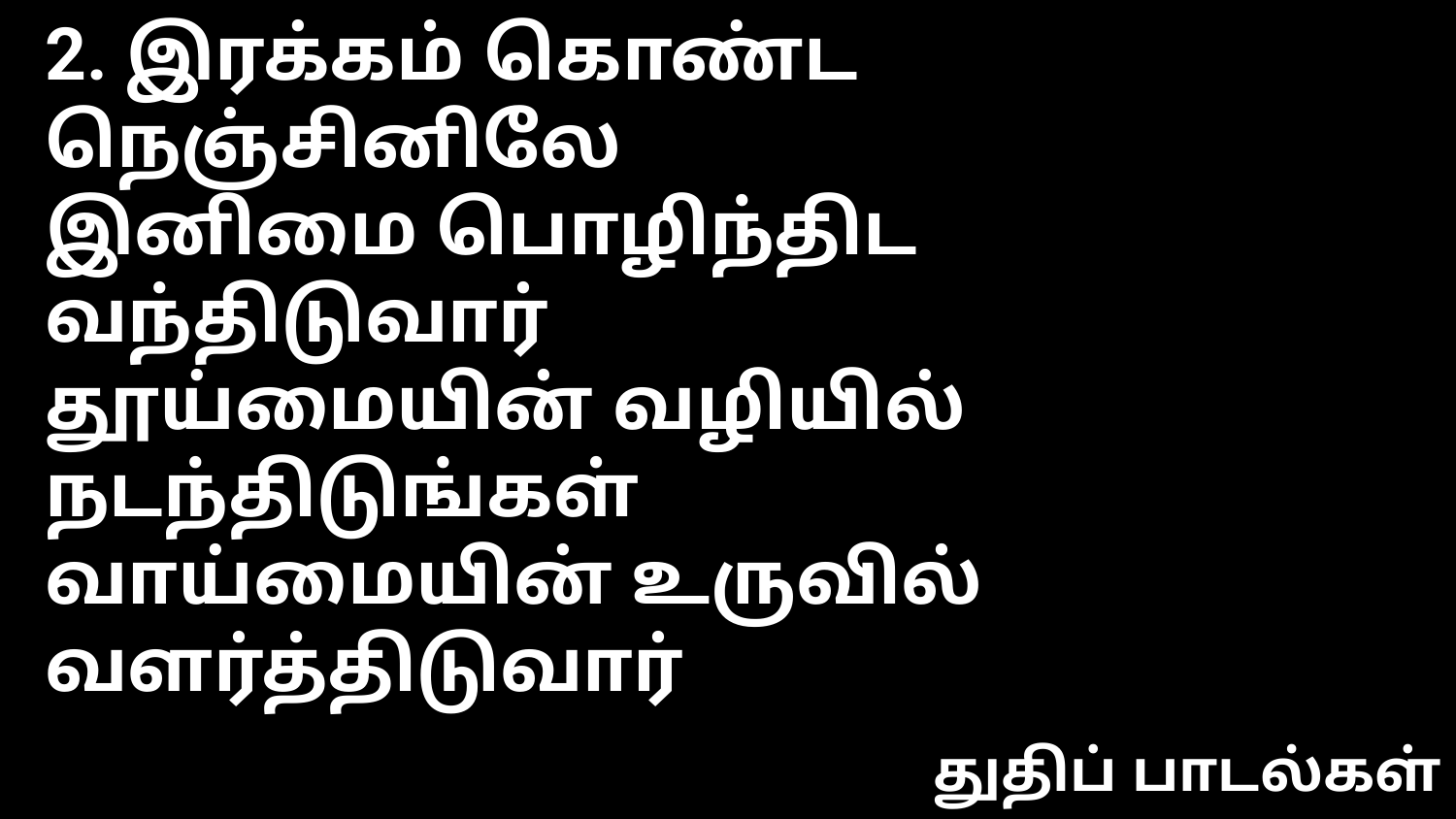

2. இரக்கம் கொண்ட நெஞ்சினிலே
இனிமை பொழிந்திட வந்திடுவார்
தூய்மையின் வழியில் நடந்திடுங்கள்
வாய்மையின் உருவில் வளர்த்திடுவார்

துதிப் பாடல்கள்